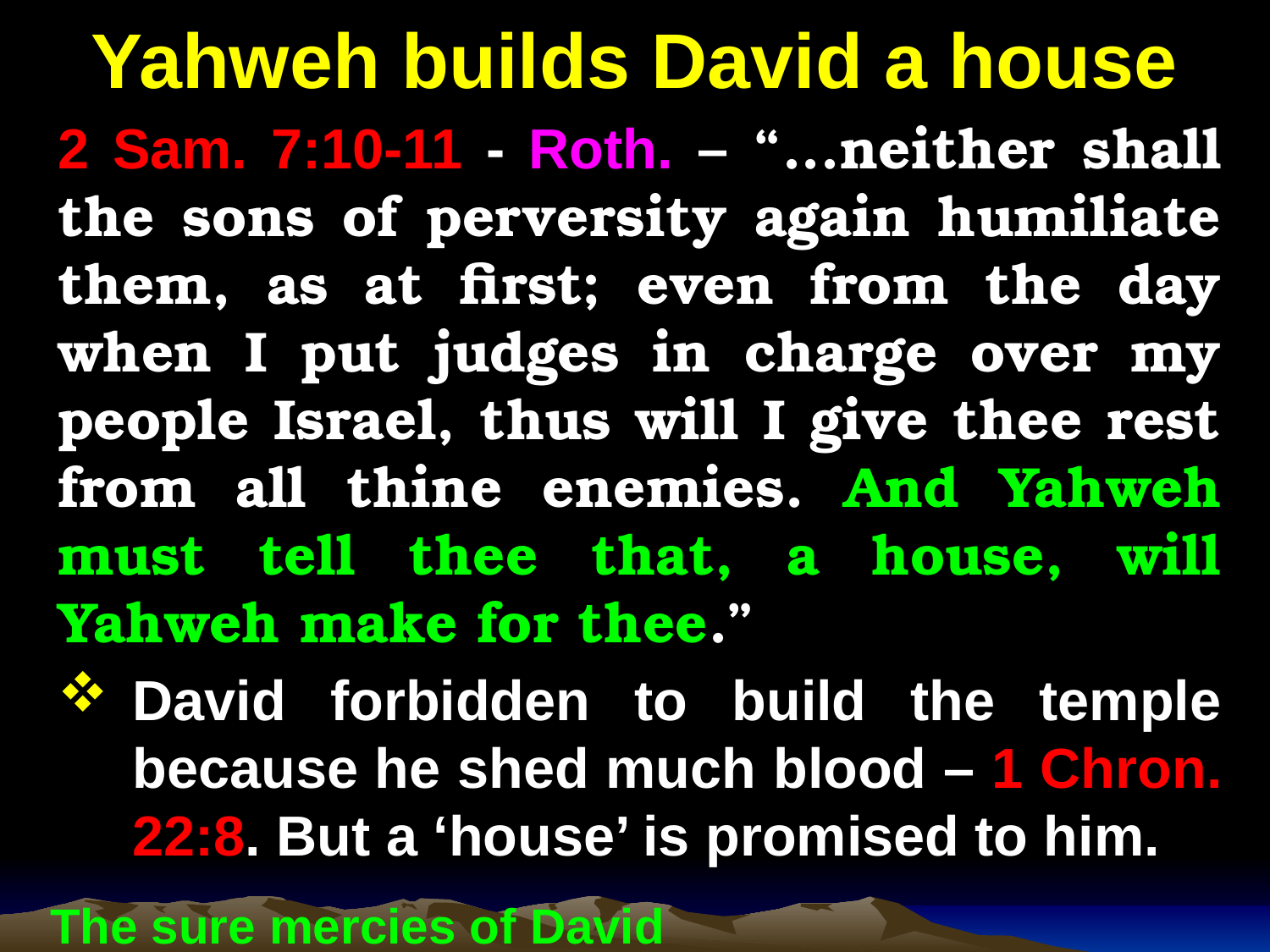

# Yahweh builds David a house
2 Sam. 7:10-11 - Roth. – “...neither shall the sons of perversity again humiliate them, as at first; even from the day when I put judges in charge over my people Israel, thus will I give thee rest from all thine enemies. And Yahweh must tell thee that, a house, will Yahweh make for thee.”
David forbidden to build the temple because he shed much blood – 1 Chron. 22:8. But a ‘house’ is promised to him.
The sure mercies of David